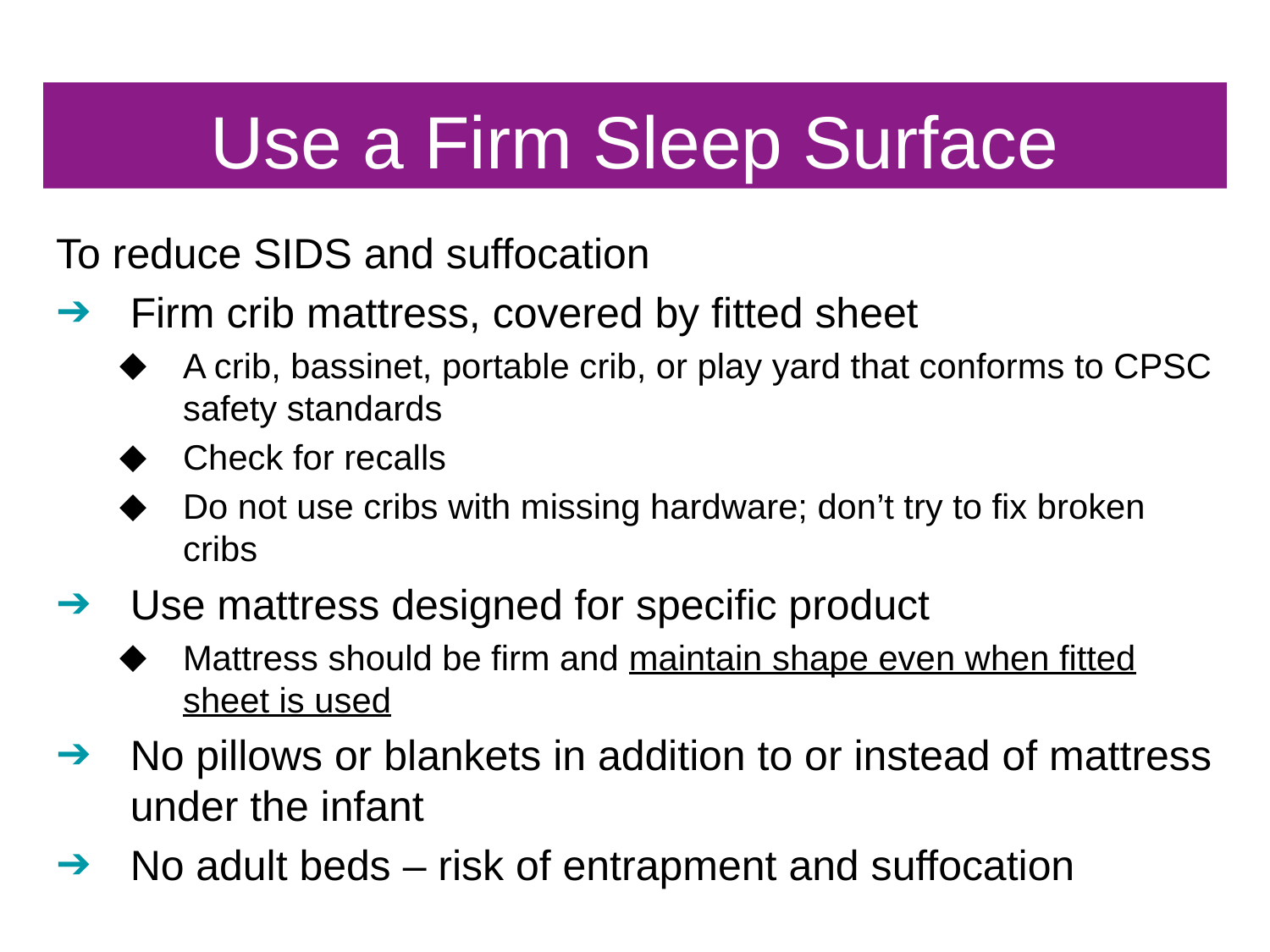

# Use a Firm Sleep Surface

To reduce SIDS and suffocation
Firm crib mattress, covered by fitted sheet
A crib, bassinet, portable crib, or play yard that conforms to CPSC safety standards
Check for recalls
Do not use cribs with missing hardware; don’t try to fix broken cribs
Use mattress designed for specific product
Mattress should be firm and maintain shape even when fitted sheet is used
No pillows or blankets in addition to or instead of mattress under the infant
No adult beds – risk of entrapment and suffocation